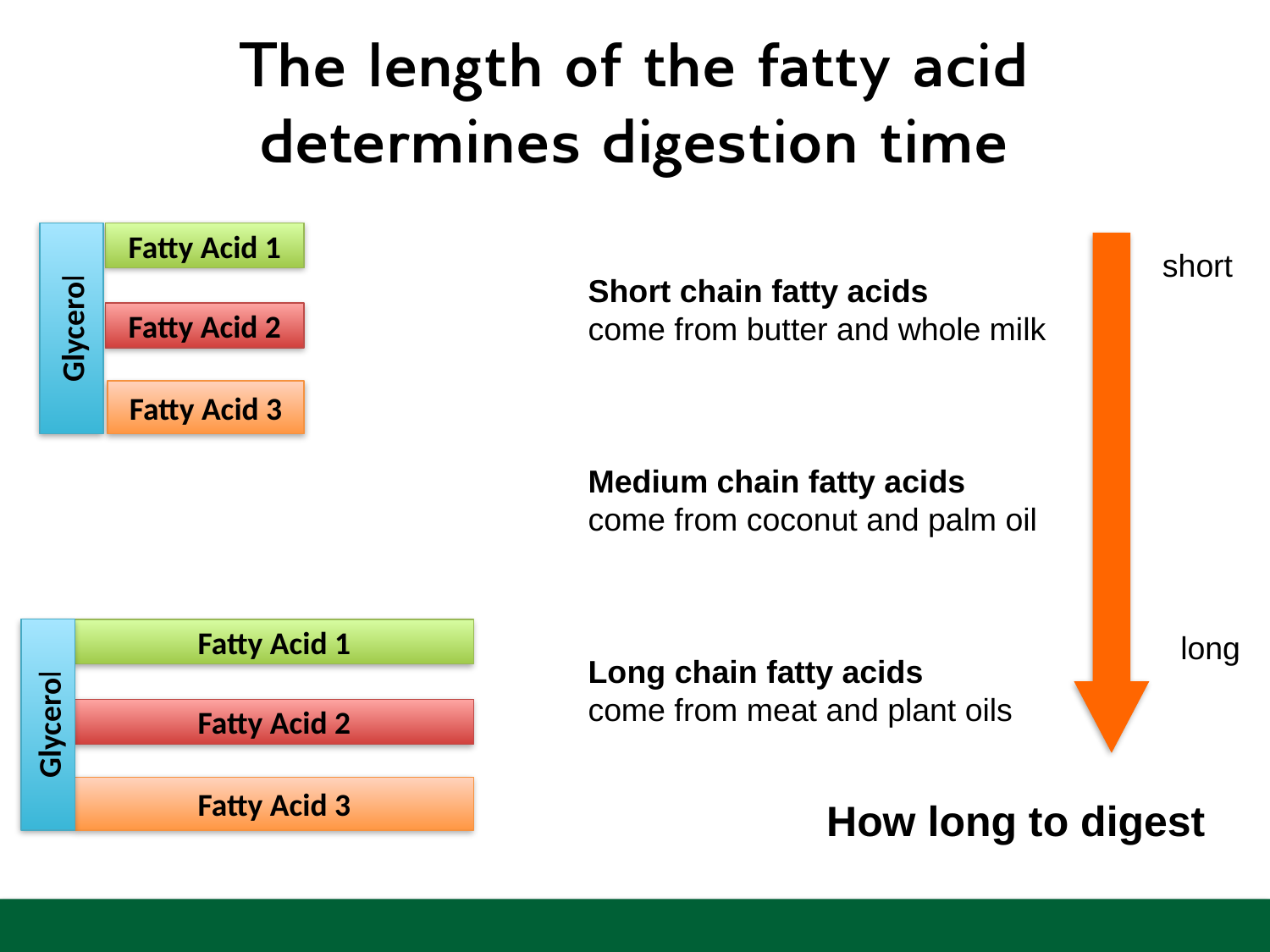

# The length of the fatty acid determines digestion time
Glycerol
Fatty Acid 1
Fatty Acid 2
Fatty Acid 3

short
Short chain fatty acids
come from butter and whole milk

Medium chain fatty acids
come from coconut and palm oil

Long chain fatty acids
come from meat and plant oils

Glycerol
Fatty Acid 1
Fatty Acid 2
Fatty Acid 3
long
How long to digest